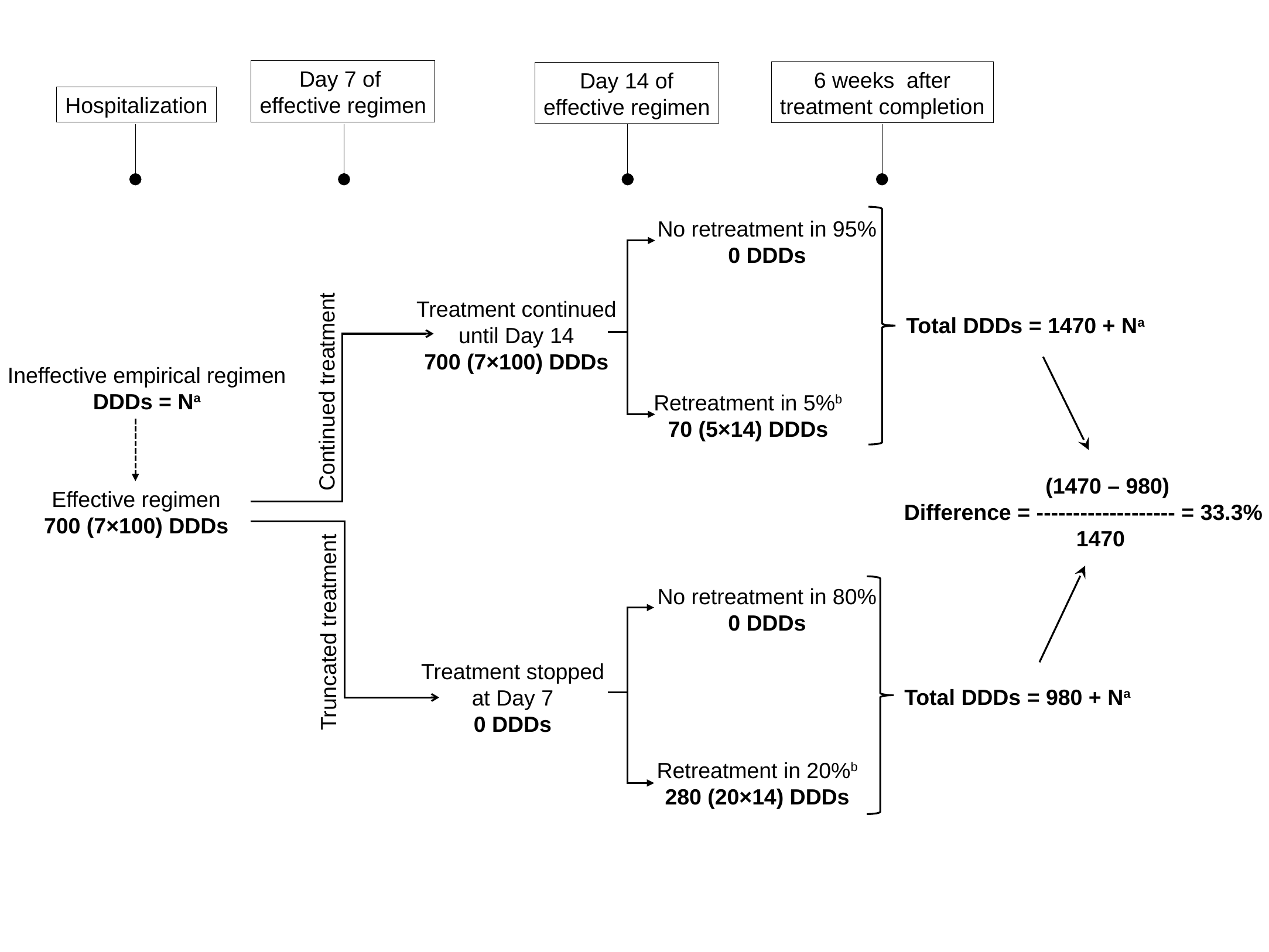

Day 7 of
effective regimen
6 weeks  after
treatment completion
Day 14 of
effective regimen
Hospitalization

No retreatment in 95%
0 DDDs
Treatment continued
until Day 14
700 (7×100) DDDs
Total DDDs = 1470 + Na
Ineffective empirical regimen
DDDs = Na
Continued treatment
Retreatment in 5%b
70 (5×14) DDDs
                       (1470 – 980)
Difference = ------------------- = 33.3%
                            1470
Effective regimen
700 (7×100) DDDs

No retreatment in 80%
0 DDDs
Truncated treatment
Treatment stopped
at Day 7
0 DDDs
Total DDDs = 980 + Na
Retreatment in 20%b
280 (20×14) DDDs